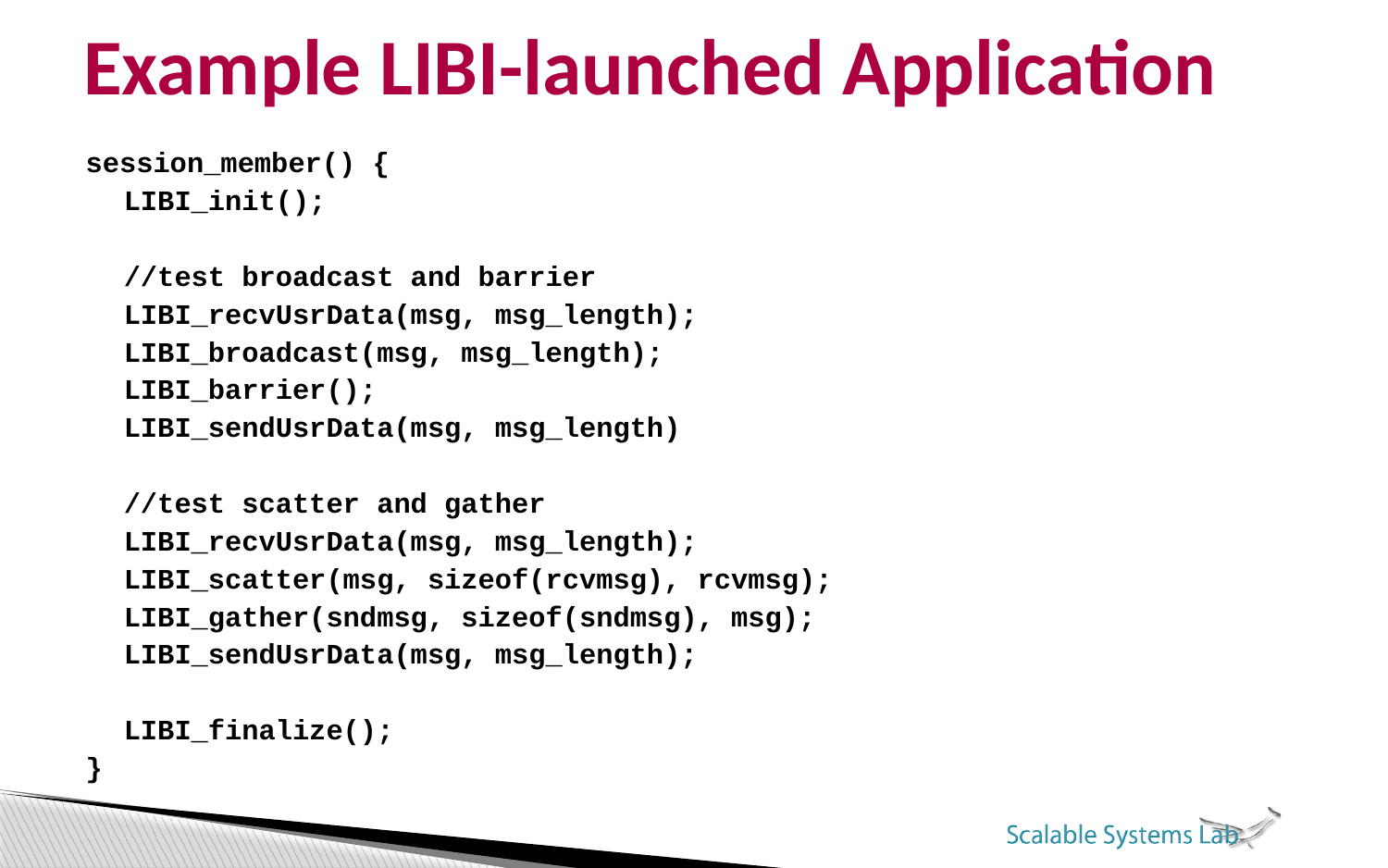

# Example LIBI-launched Application
session_member() {
	LIBI_init();

	//test broadcast and barrier
	LIBI_recvUsrData(msg, msg_length);
	LIBI_broadcast(msg, msg_length);
	LIBI_barrier();
	LIBI_sendUsrData(msg, msg_length)

	//test scatter and gather
	LIBI_recvUsrData(msg, msg_length);
	LIBI_scatter(msg, sizeof(rcvmsg), rcvmsg);
	LIBI_gather(sndmsg, sizeof(sndmsg), msg);
	LIBI_sendUsrData(msg, msg_length);

	LIBI_finalize();
}